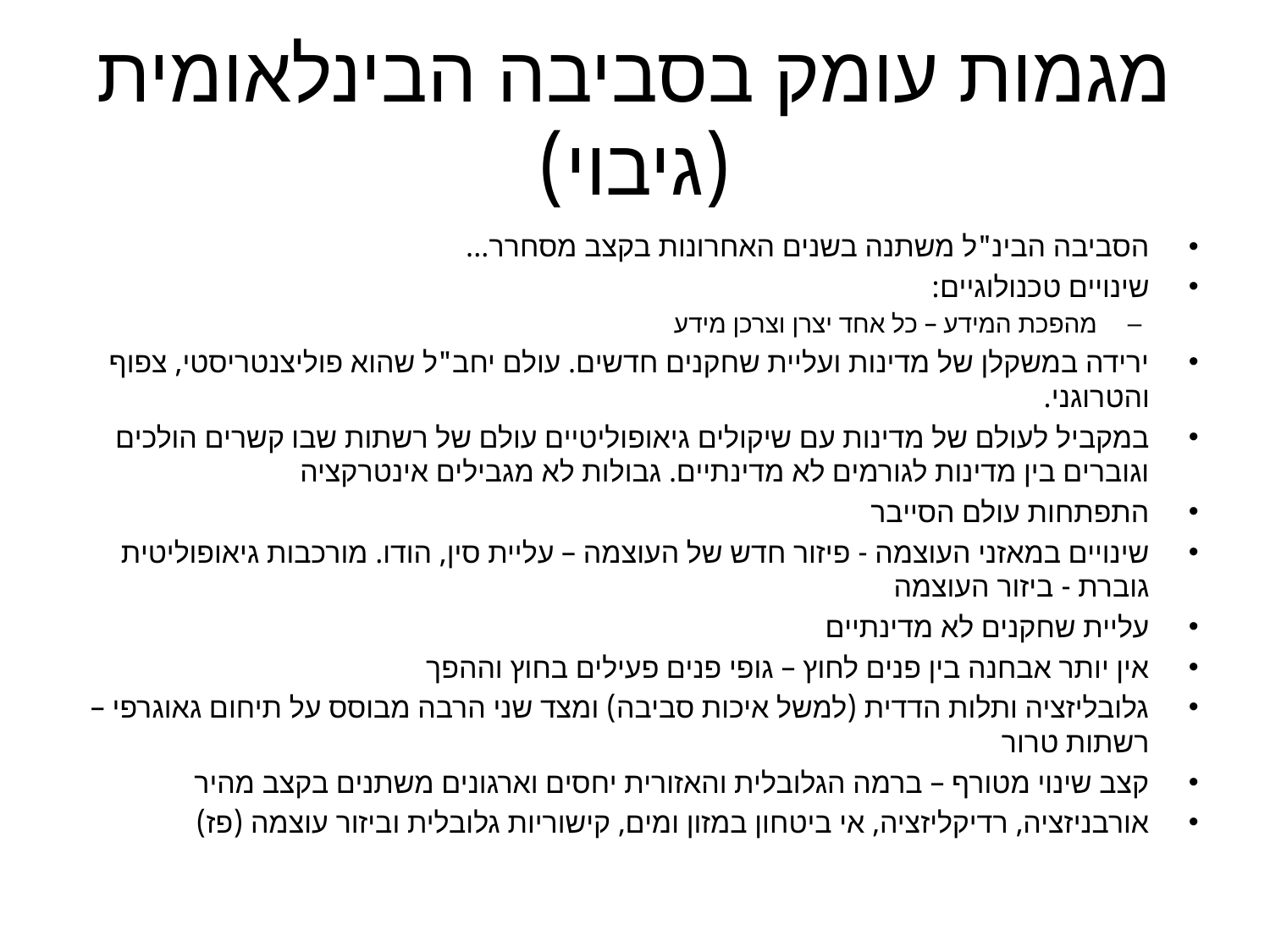

# מגמות עומק בסביבה הבינלאומית (גיבוי)
הסביבה הבינ"ל משתנה בשנים האחרונות בקצב מסחרר...
שינויים טכנולוגיים:
מהפכת המידע – כל אחד יצרן וצרכן מידע
ירידה במשקלן של מדינות ועליית שחקנים חדשים. עולם יחב"ל שהוא פוליצנטריסטי, צפוף והטרוגני.
במקביל לעולם של מדינות עם שיקולים גיאופוליטיים עולם של רשתות שבו קשרים הולכים וגוברים בין מדינות לגורמים לא מדינתיים. גבולות לא מגבילים אינטרקציה
התפתחות עולם הסייבר
שינויים במאזני העוצמה - פיזור חדש של העוצמה – עליית סין, הודו. מורכבות גיאופוליטית גוברת - ביזור העוצמה
עליית שחקנים לא מדינתיים
אין יותר אבחנה בין פנים לחוץ – גופי פנים פעילים בחוץ וההפך
גלובליזציה ותלות הדדית (למשל איכות סביבה) ומצד שני הרבה מבוסס על תיחום גאוגרפי – רשתות טרור
קצב שינוי מטורף – ברמה הגלובלית והאזורית יחסים וארגונים משתנים בקצב מהיר
אורבניזציה, רדיקליזציה, אי ביטחון במזון ומים, קישוריות גלובלית וביזור עוצמה (פז)